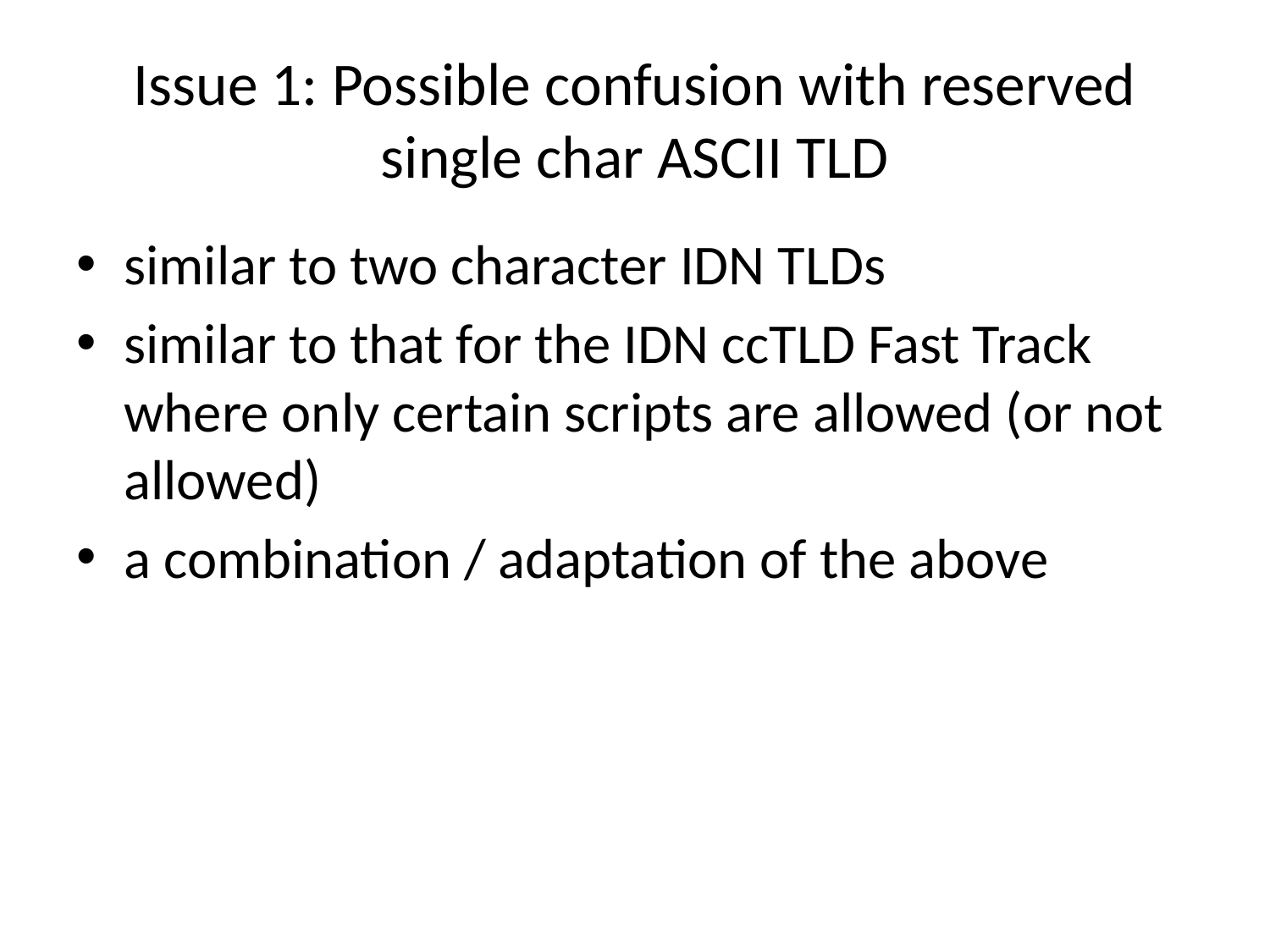

# Issue 1: Possible confusion with reserved single char ASCII TLD
similar to two character IDN TLDs
similar to that for the IDN ccTLD Fast Track where only certain scripts are allowed (or not allowed)
a combination / adaptation of the above